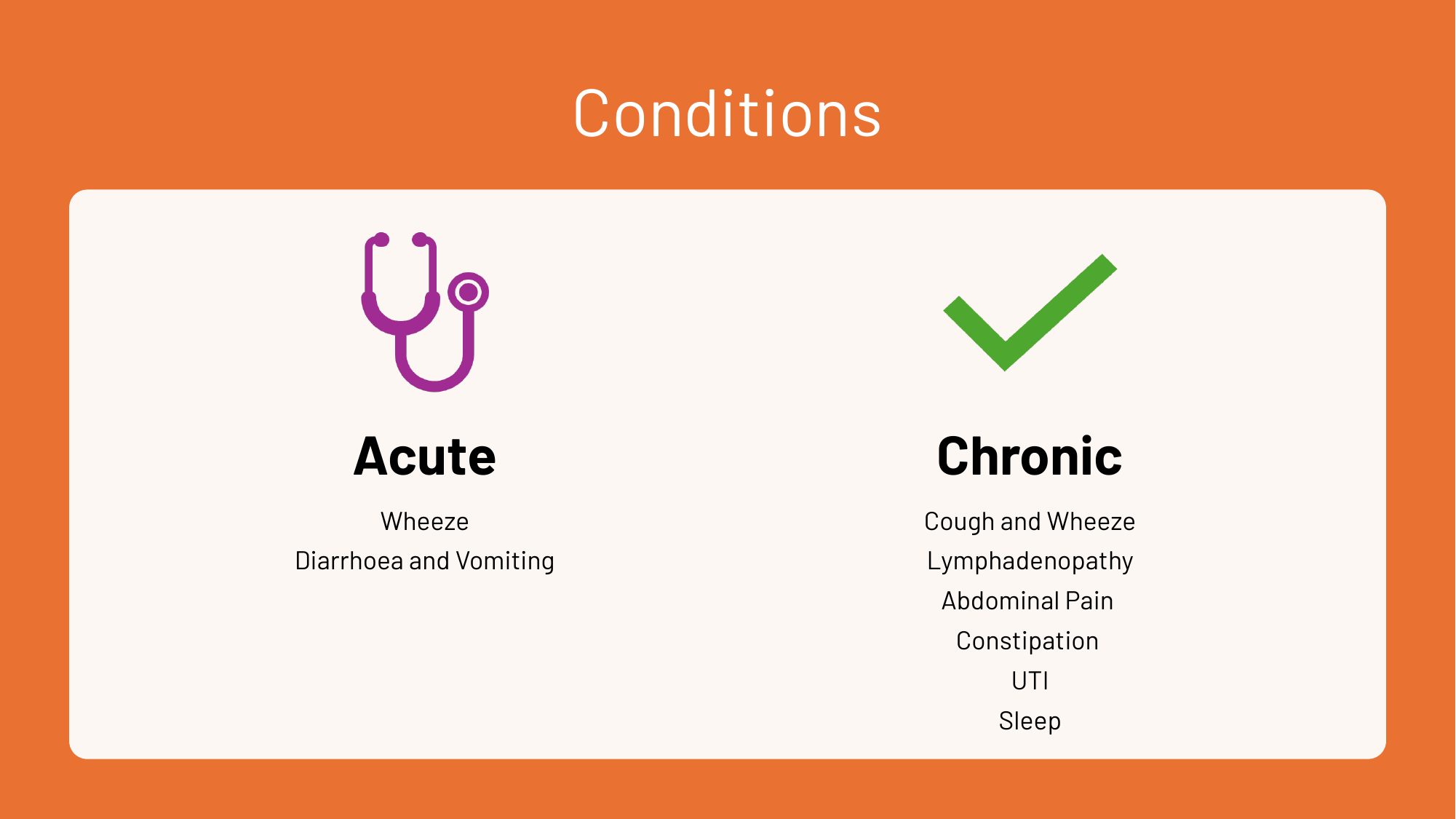

# Conditions

Acute
Wheeze
Diarrhoea and Vomiting
Chronic
Cough and Wheeze
Lymphadenopathy
Abdominal Pain
Constipation
UTI
Sleep